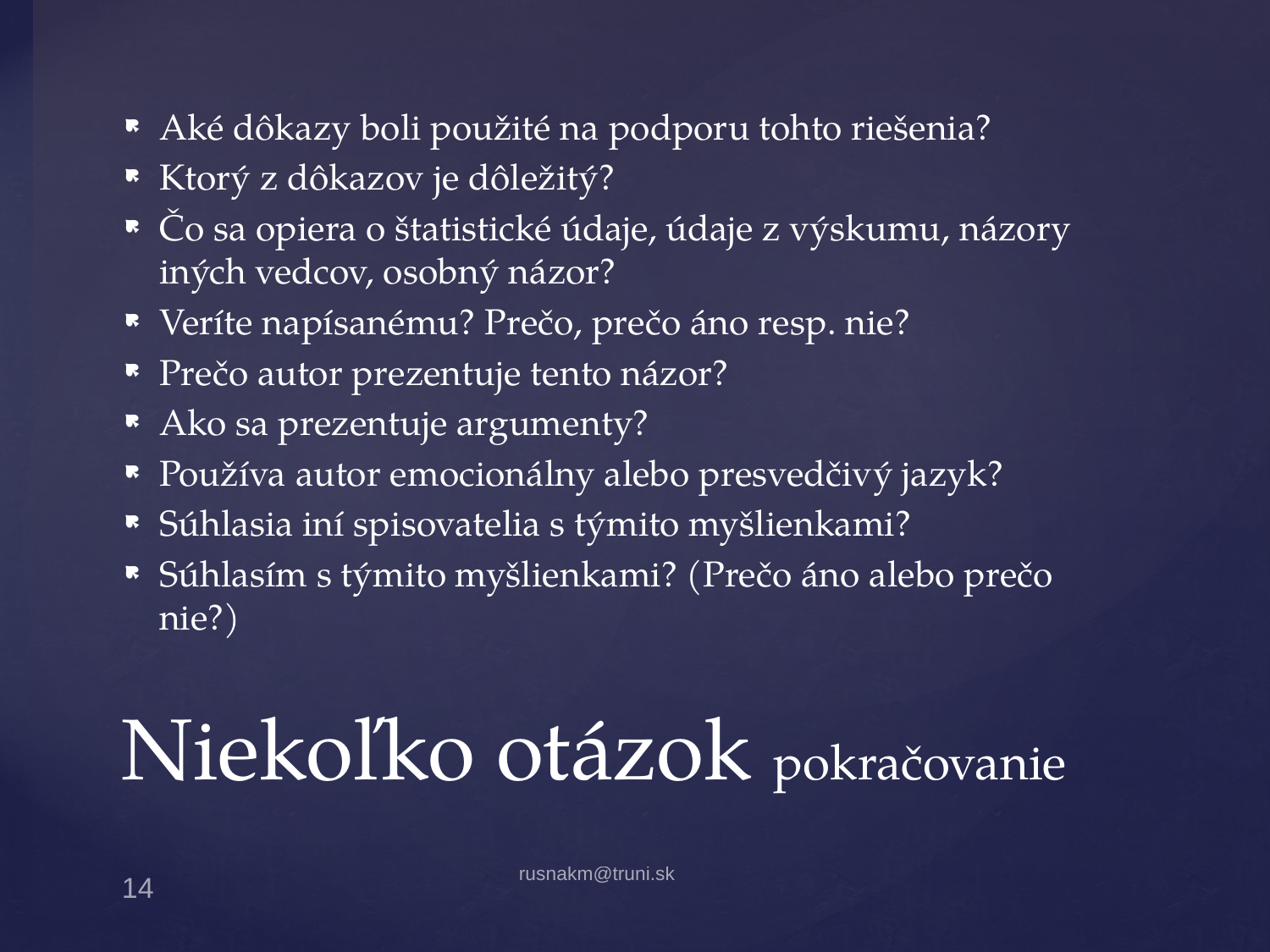

Aké dôkazy boli použité na podporu tohto riešenia?
Ktorý z dôkazov je dôležitý?
Čo sa opiera o štatistické údaje, údaje z výskumu, názory iných vedcov, osobný názor?
Veríte napísanému? Prečo, prečo áno resp. nie?
Prečo autor prezentuje tento názor?
Ako sa prezentuje argumenty?
Používa autor emocionálny alebo presvedčivý jazyk?
Súhlasia iní spisovatelia s týmito myšlienkami?
Súhlasím s týmito myšlienkami? (Prečo áno alebo prečo nie?)
# Niekoľko otázok pokračovanie
rusnakm@truni.sk
14